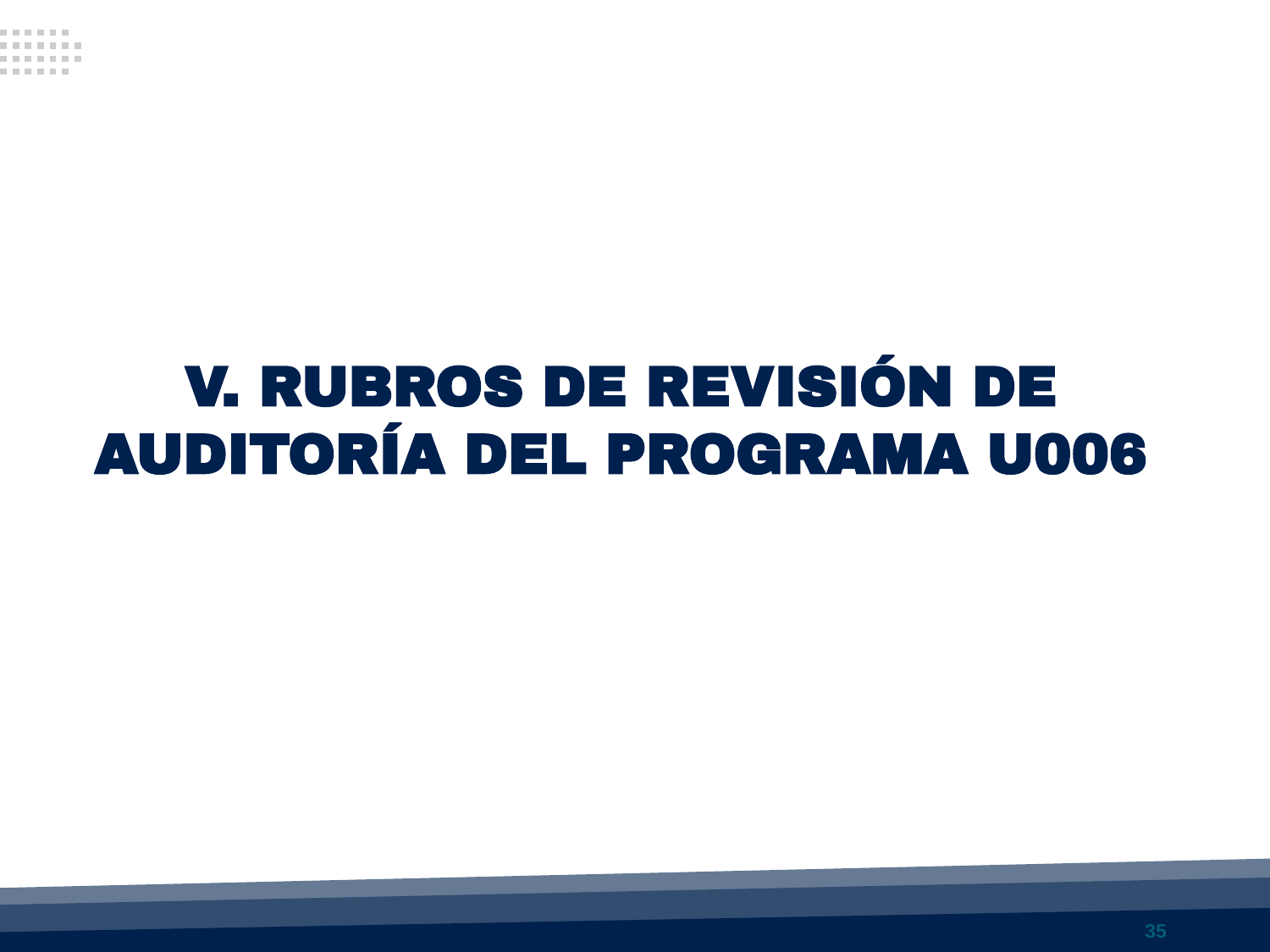

V. RUBROS DE REVISIÓN DE AUDITORÍA DEL PROGRAMA U006

35